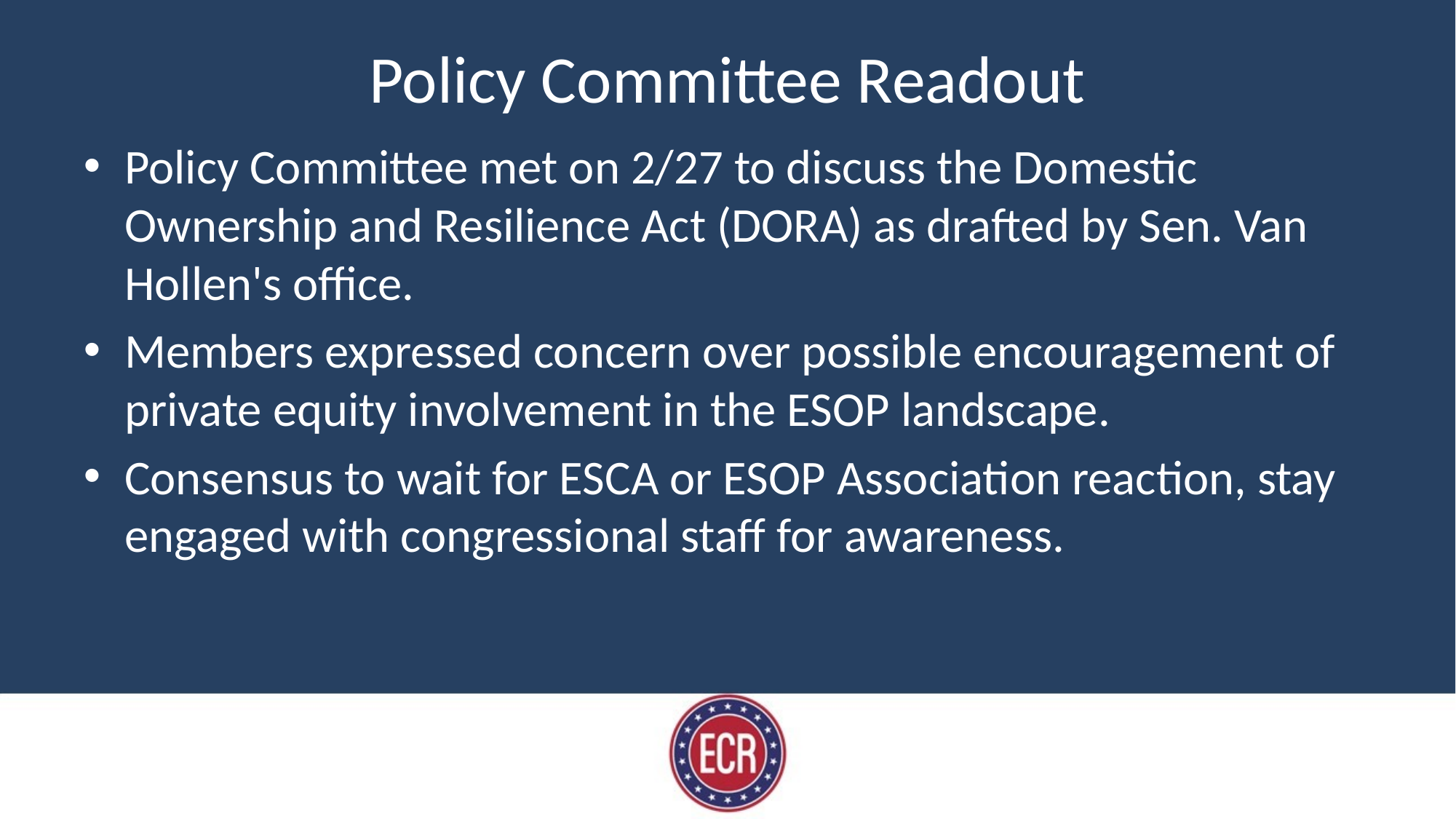

# Policy Committee Readout
Policy Committee met on 2/27 to discuss the Domestic Ownership and Resilience Act (DORA) as drafted by Sen. Van Hollen's office.
Members expressed concern over possible encouragement of private equity involvement in the ESOP landscape.
Consensus to wait for ESCA or ESOP Association reaction, stay engaged with congressional staff for awareness.